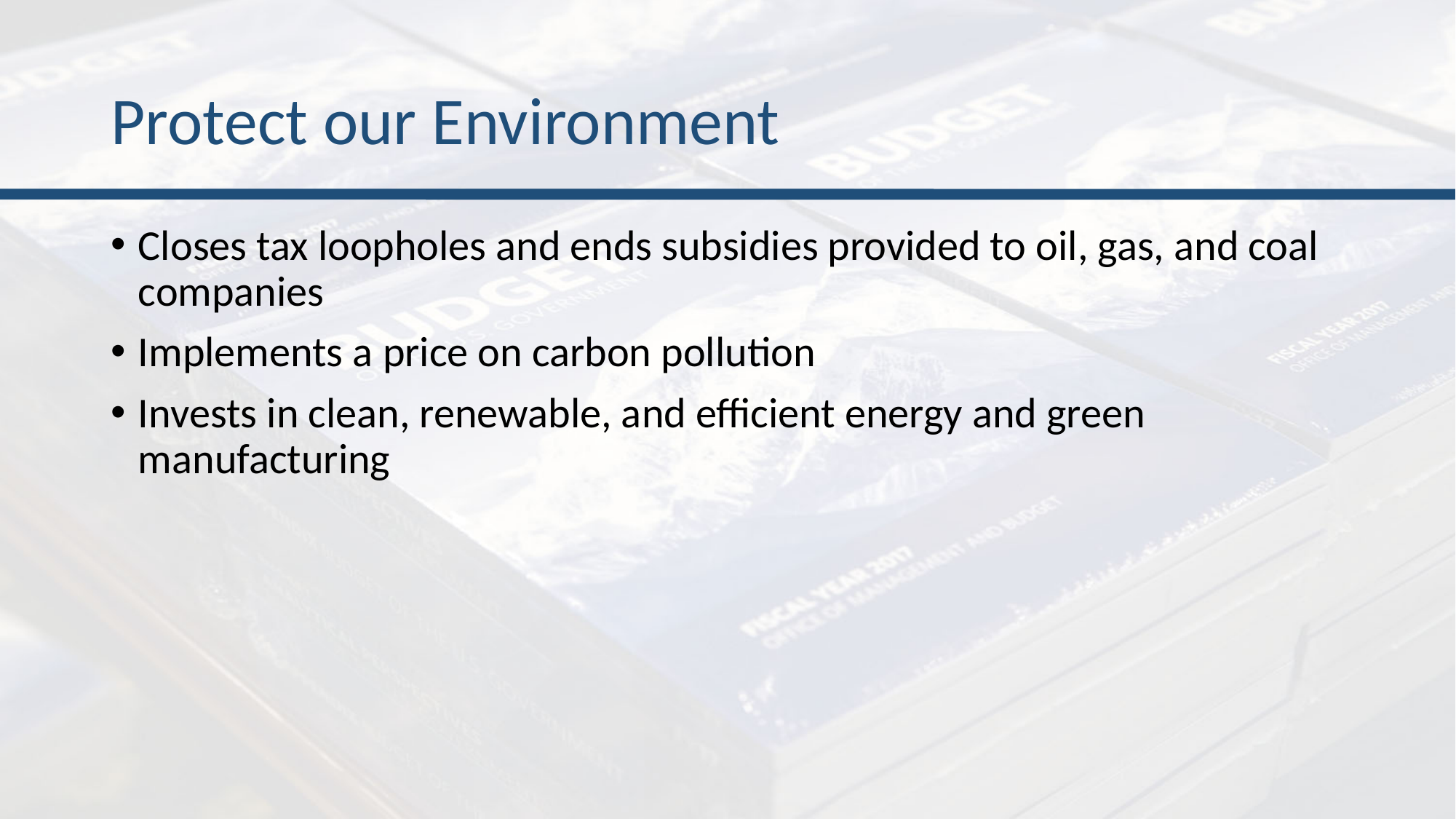

# Protect our Environment

Closes tax loopholes and ends subsidies provided to oil, gas, and coal companies
Implements a price on carbon pollution
Invests in clean, renewable, and efficient energy and green manufacturing